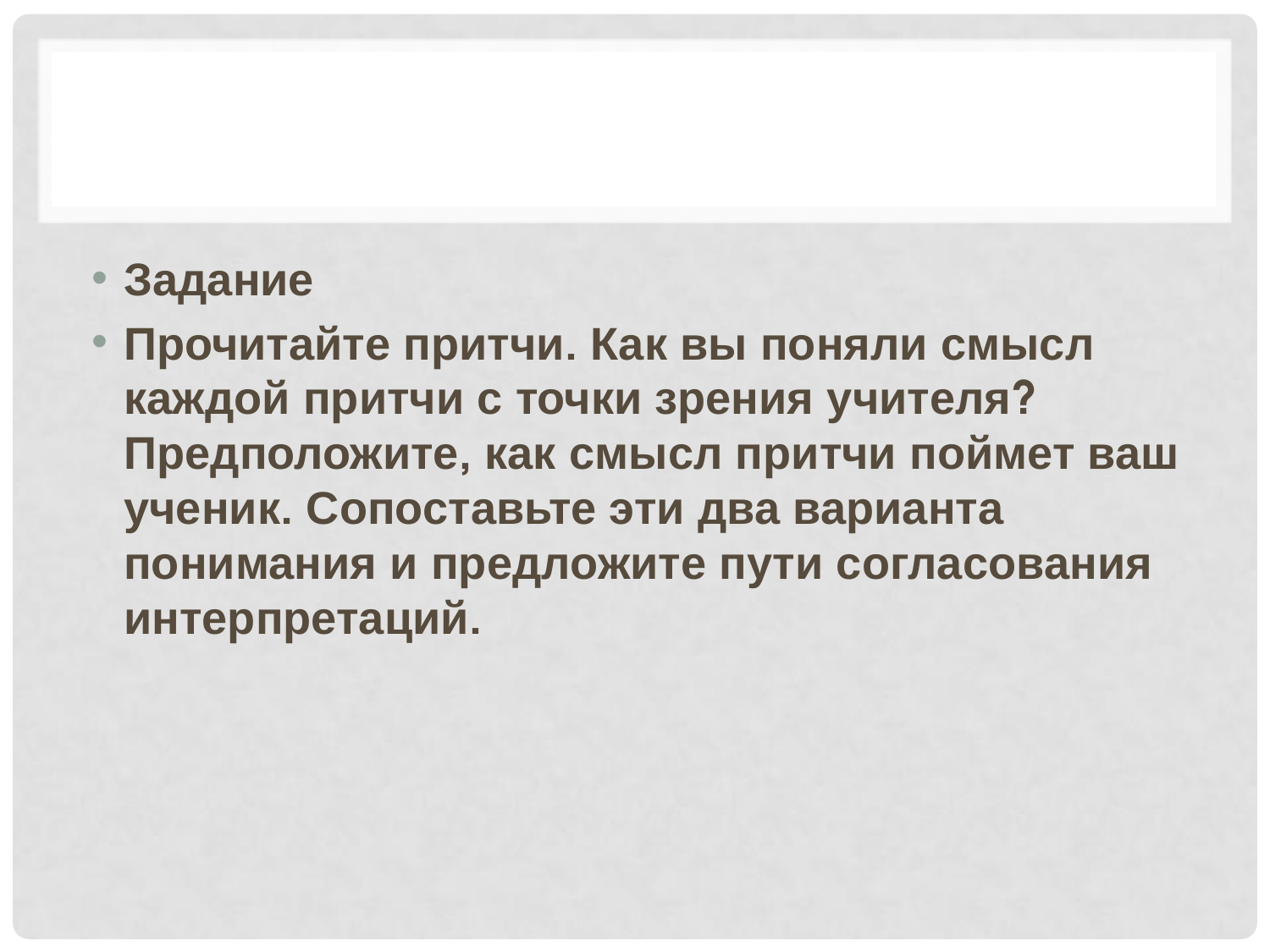

#
Задание
Прочитайте притчи. Как вы поняли смысл каждой притчи с точки зрения учителя? Предположите, как смысл притчи поймет ваш ученик. Сопоставьте эти два варианта понимания и предложите пути согласования интерпретаций.